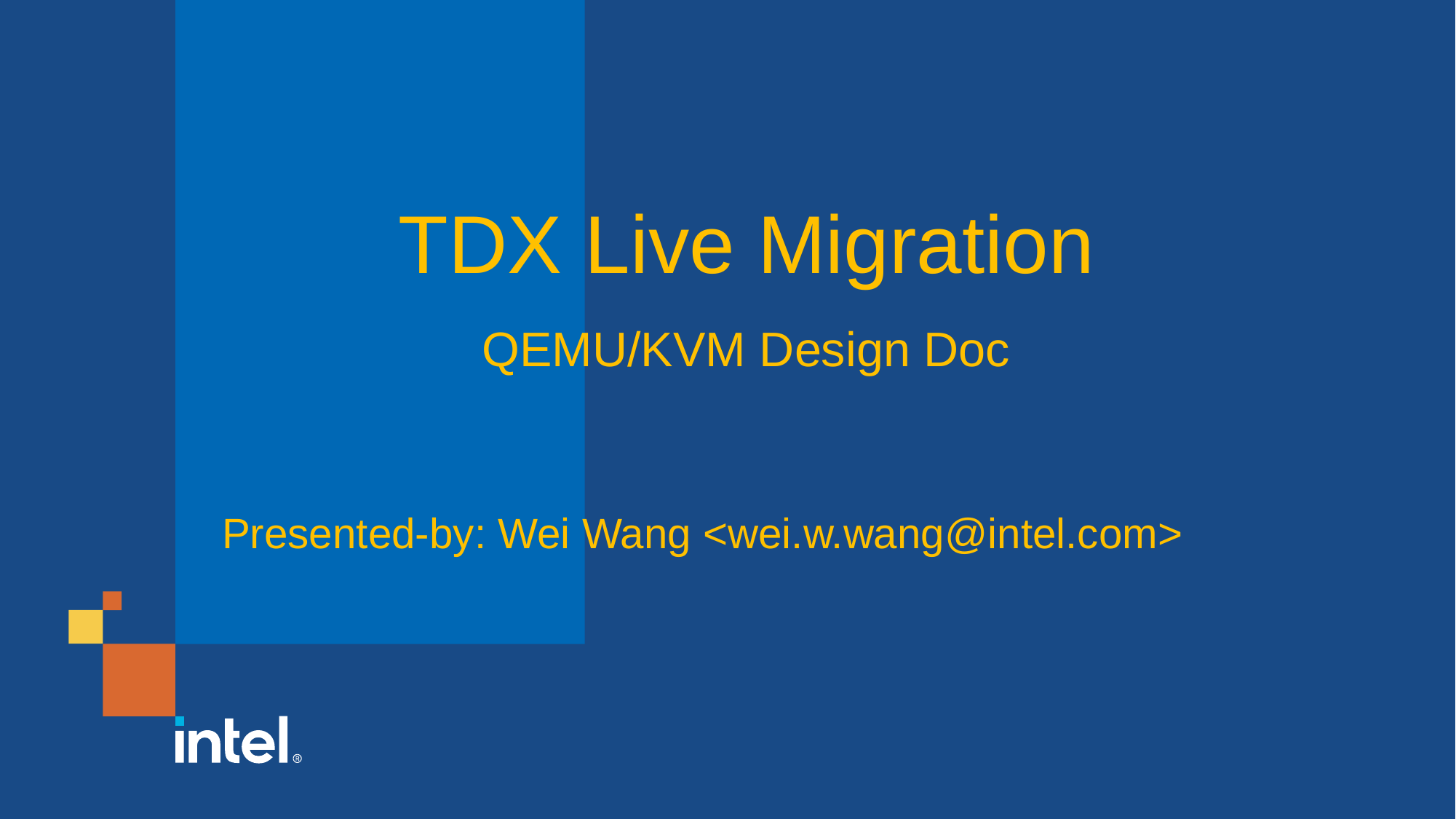

TDX Live Migration
QEMU/KVM Design Doc
Presented-by: Wei Wang <wei.w.wang@intel.com>